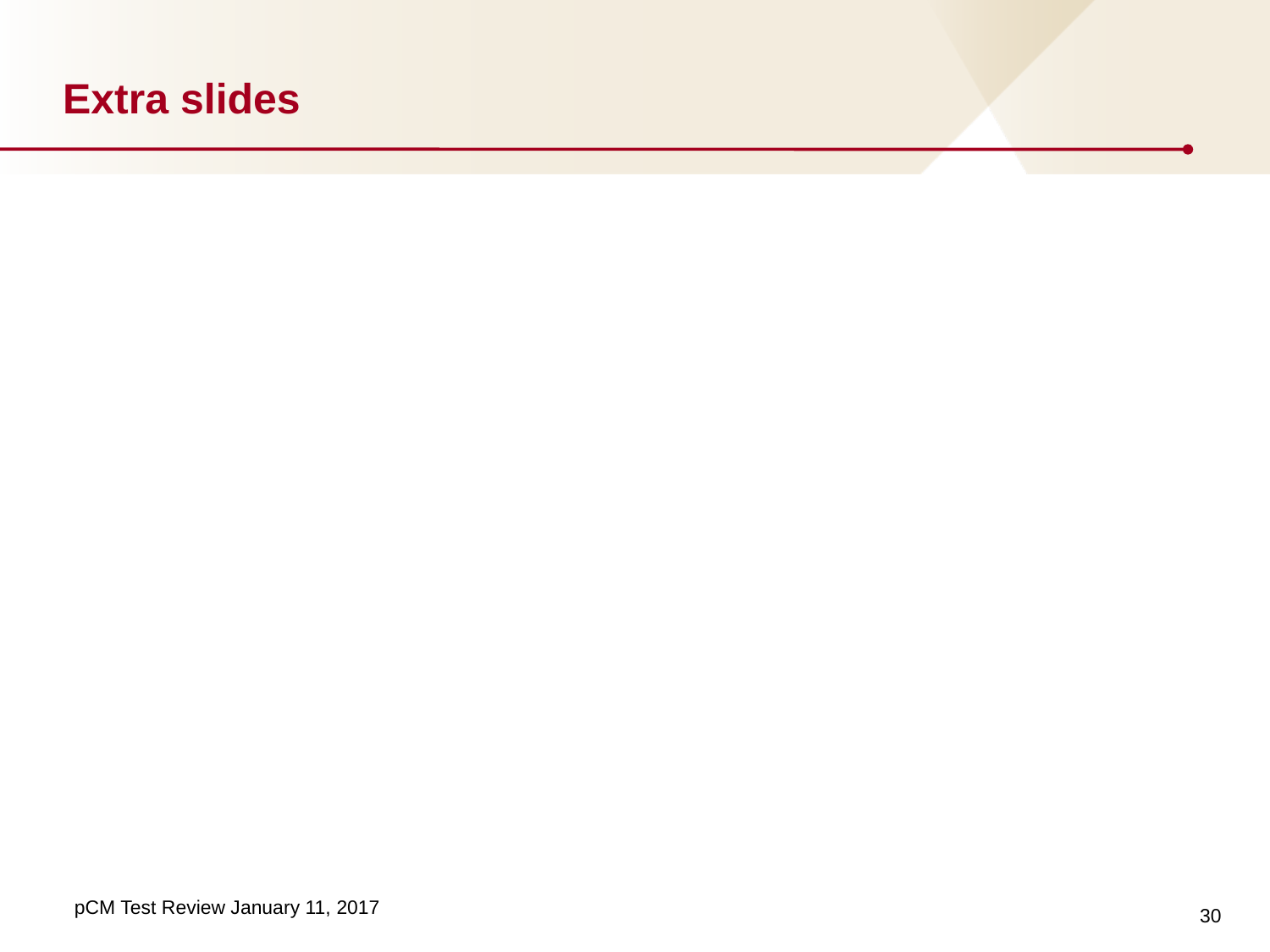

# Extra slides

30
pCM Test Review January 11, 2017